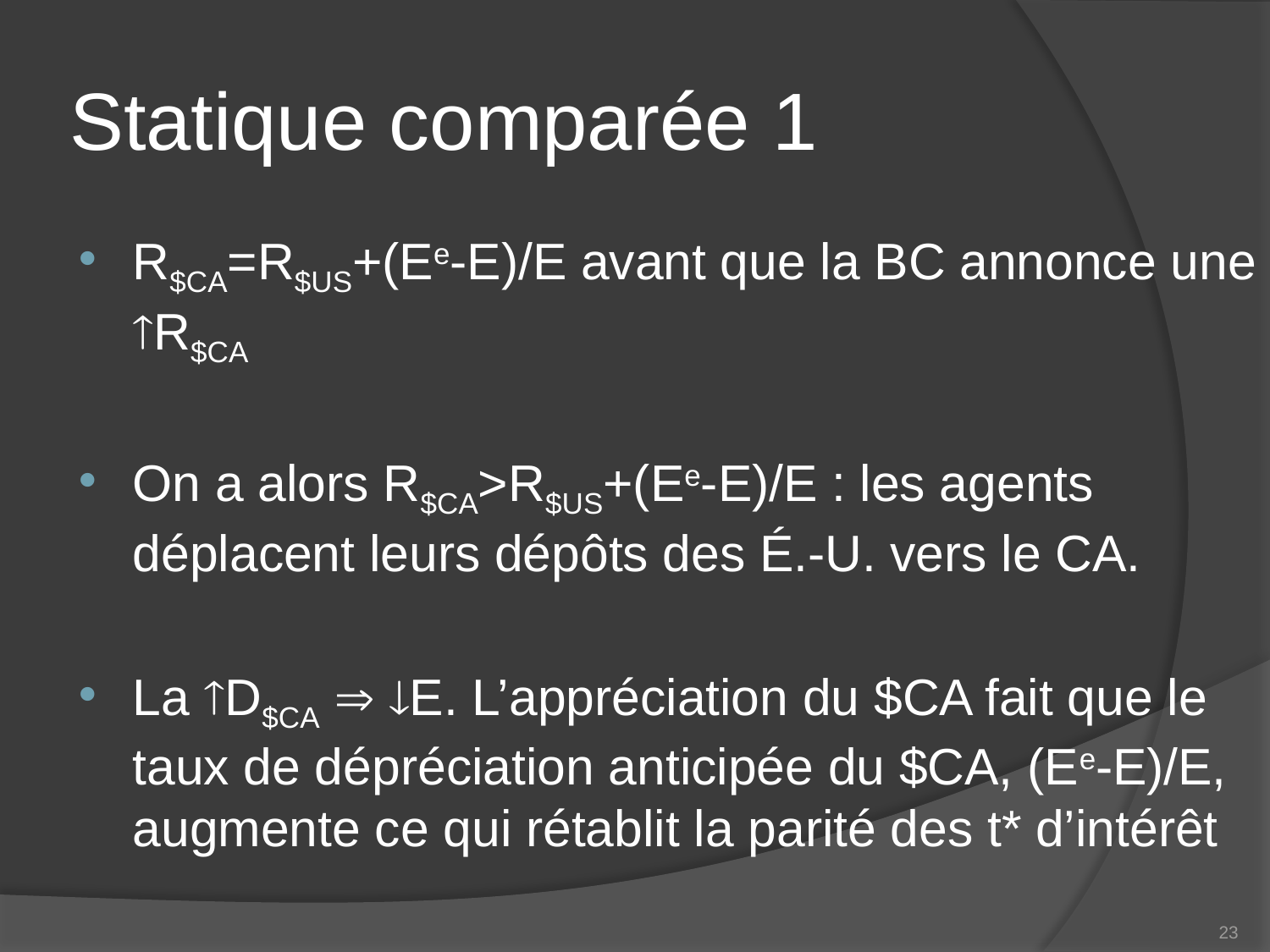

# Statique comparée 1
R$CA=R$US+(Ee-E)/E avant que la BC annonce une ↑R$CA

On a alors R$CA>R$US+(Ee-E)/E : les agents déplacent leurs dépôts des É.-U. vers le CA.

La ↑D$CA ⇒ ↓E. L’appréciation du $CA fait que le taux de dépréciation anticipée du $CA, (Ee-E)/E, augmente ce qui rétablit la parité des t* d’intérêt
23